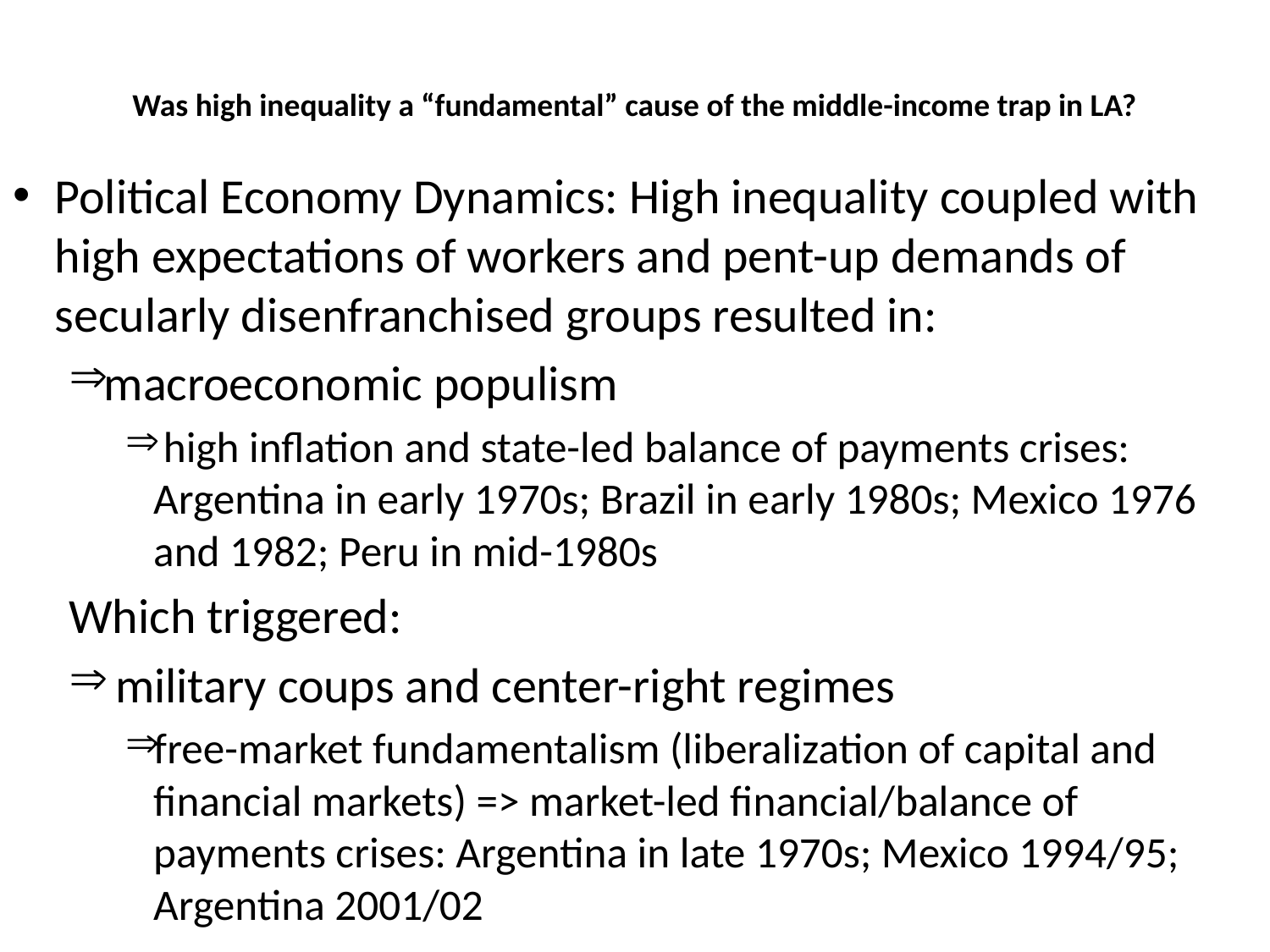

# Was high inequality a “fundamental” cause of the middle-income trap in LA?
Political Economy Dynamics: High inequality coupled with high expectations of workers and pent-up demands of secularly disenfranchised groups resulted in:
macroeconomic populism
 high inflation and state-led balance of payments crises: Argentina in early 1970s; Brazil in early 1980s; Mexico 1976 and 1982; Peru in mid-1980s
Which triggered:
 military coups and center-right regimes
free-market fundamentalism (liberalization of capital and financial markets) => market-led financial/balance of payments crises: Argentina in late 1970s; Mexico 1994/95; Argentina 2001/02